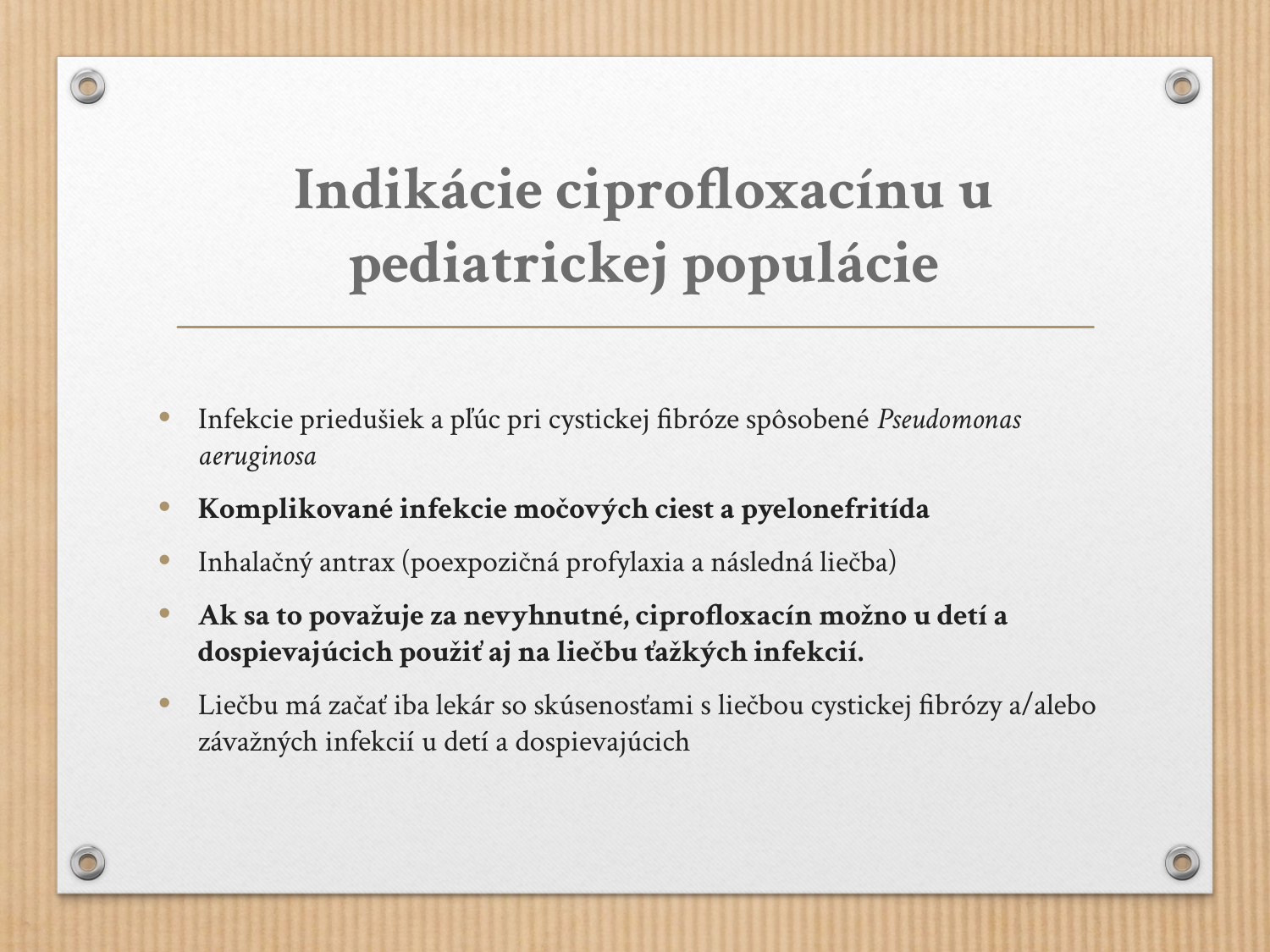

# Indikácie ciprofloxacínu u pediatrickej populácie
Infekcie priedušiek a pľúc pri cystickej fibróze spôsobené Pseudomonas aeruginosa
Komplikované infekcie močových ciest a pyelonefritída
Inhalačný antrax (poexpozičná profylaxia a následná liečba)
Ak sa to považuje za nevyhnutné, ciprofloxacín možno u detí a dospievajúcich použiť aj na liečbu ťažkých infekcií.
Liečbu má začať iba lekár so skúsenosťami s liečbou cystickej fibrózy a/alebo závažných infekcií u detí a dospievajúcich